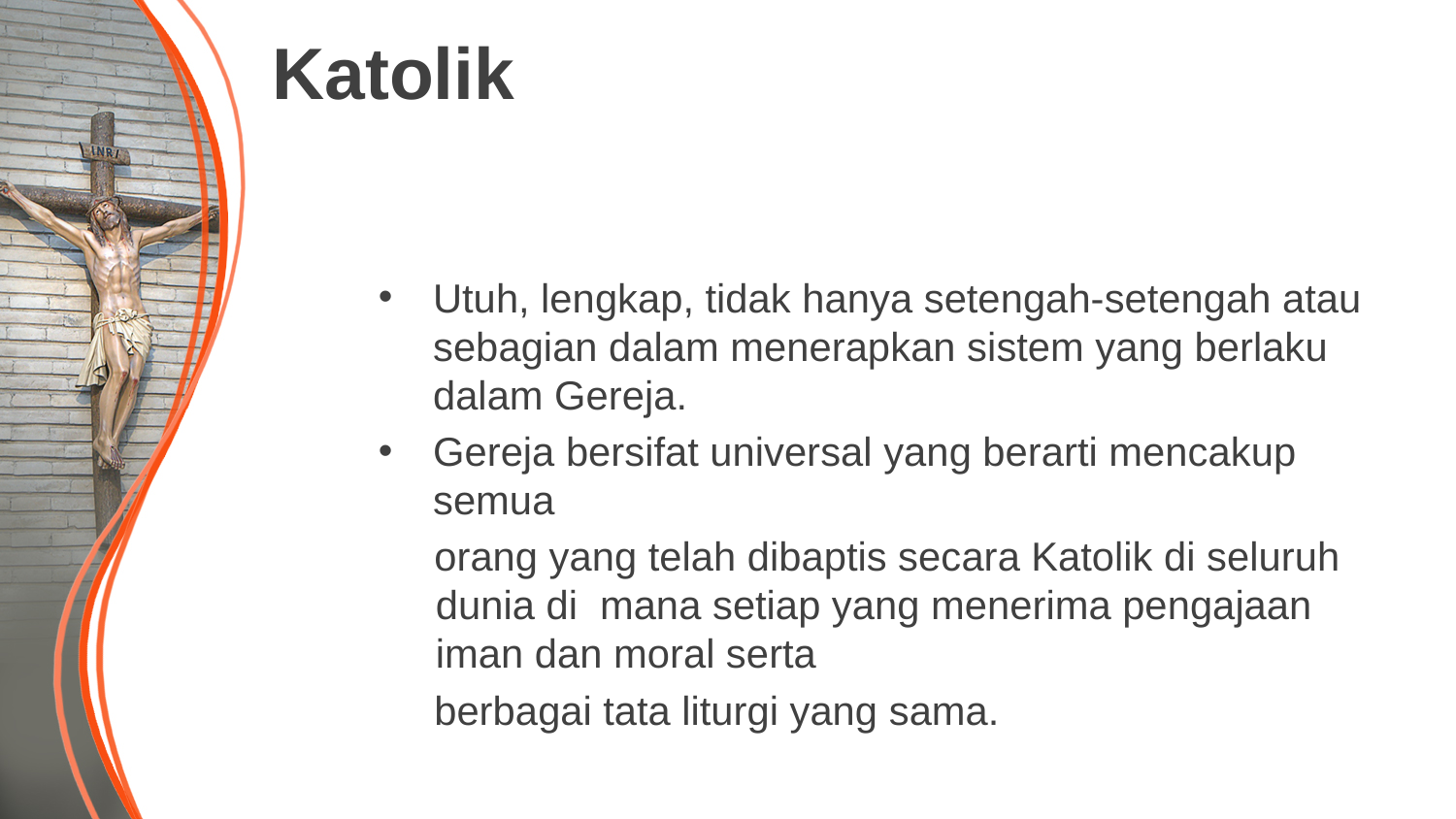

# Katolik

Utuh, lengkap, tidak hanya setengah-setengah atau sebagian dalam menerapkan sistem yang berlaku dalam Gereja.
Gereja bersifat universal yang berarti mencakup semua
     orang yang telah dibaptis secara Katolik di seluruh dunia di  mana setiap yang menerima pengajaan iman dan moral serta
     berbagai tata liturgi yang sama.